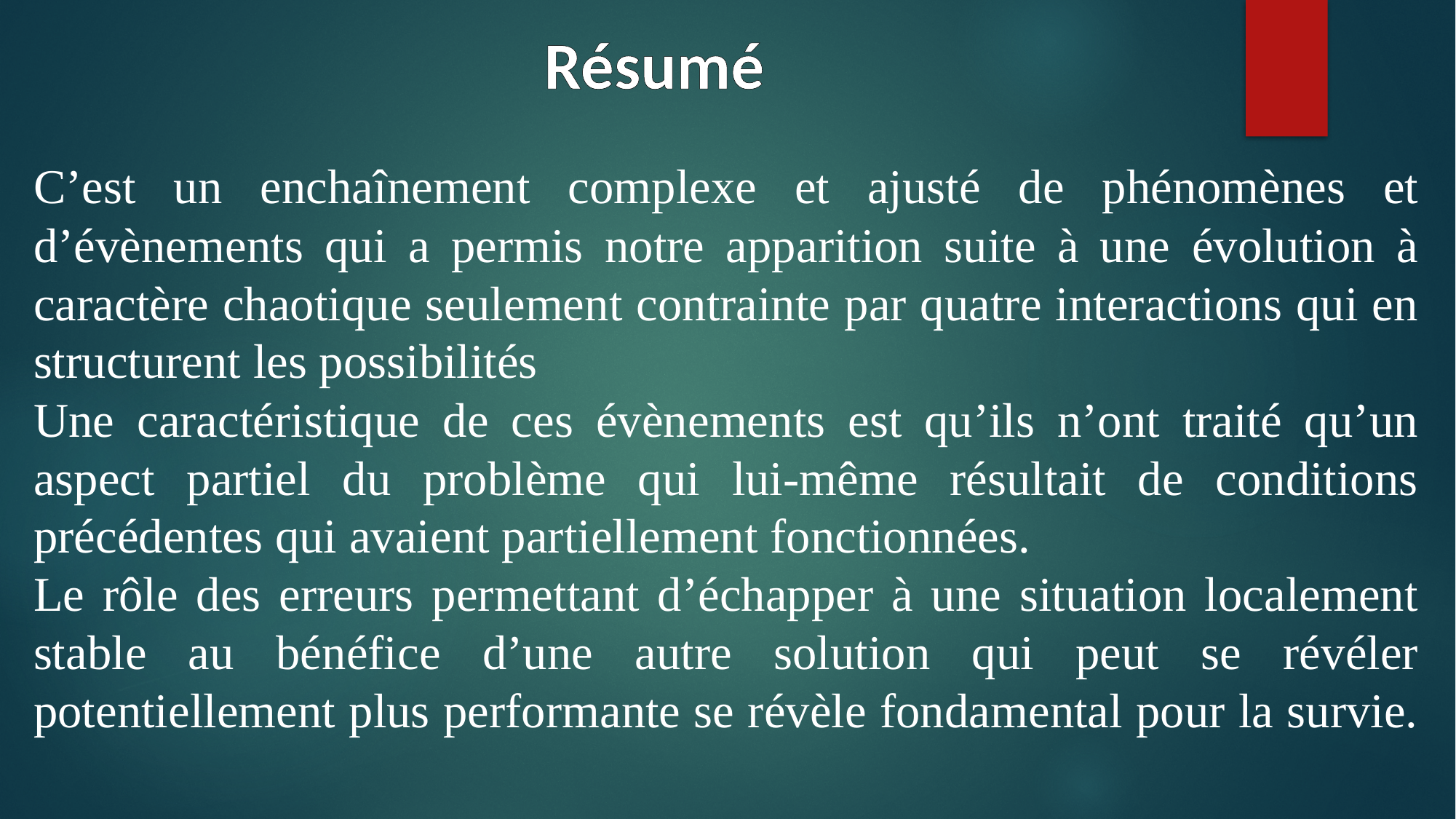

Résumé
C’est un enchaînement complexe et ajusté de phénomènes et d’évènements qui a permis notre apparition suite à une évolution à caractère chaotique seulement contrainte par quatre interactions qui en structurent les possibilités
Une caractéristique de ces évènements est qu’ils n’ont traité qu’un aspect partiel du problème qui lui-même résultait de conditions précédentes qui avaient partiellement fonctionnées.
Le rôle des erreurs permettant d’échapper à une situation localement stable au bénéfice d’une autre solution qui peut se révéler potentiellement plus performante se révèle fondamental pour la survie.